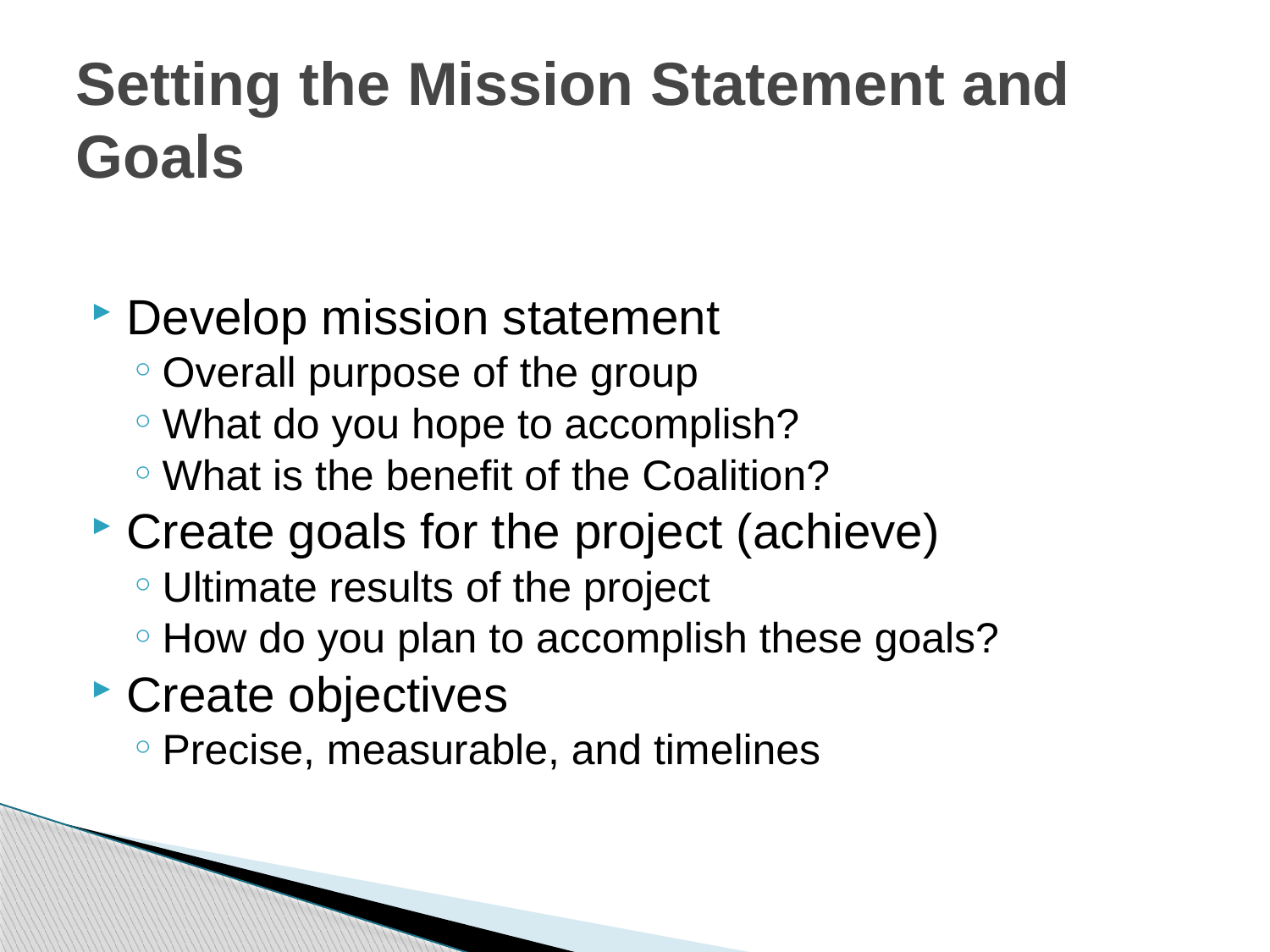

# Setting the Mission Statement and Goals
Develop mission statement
Overall purpose of the group
What do you hope to accomplish?
What is the benefit of the Coalition?
Create goals for the project (achieve)
Ultimate results of the project
How do you plan to accomplish these goals?
Create objectives
Precise, measurable, and timelines